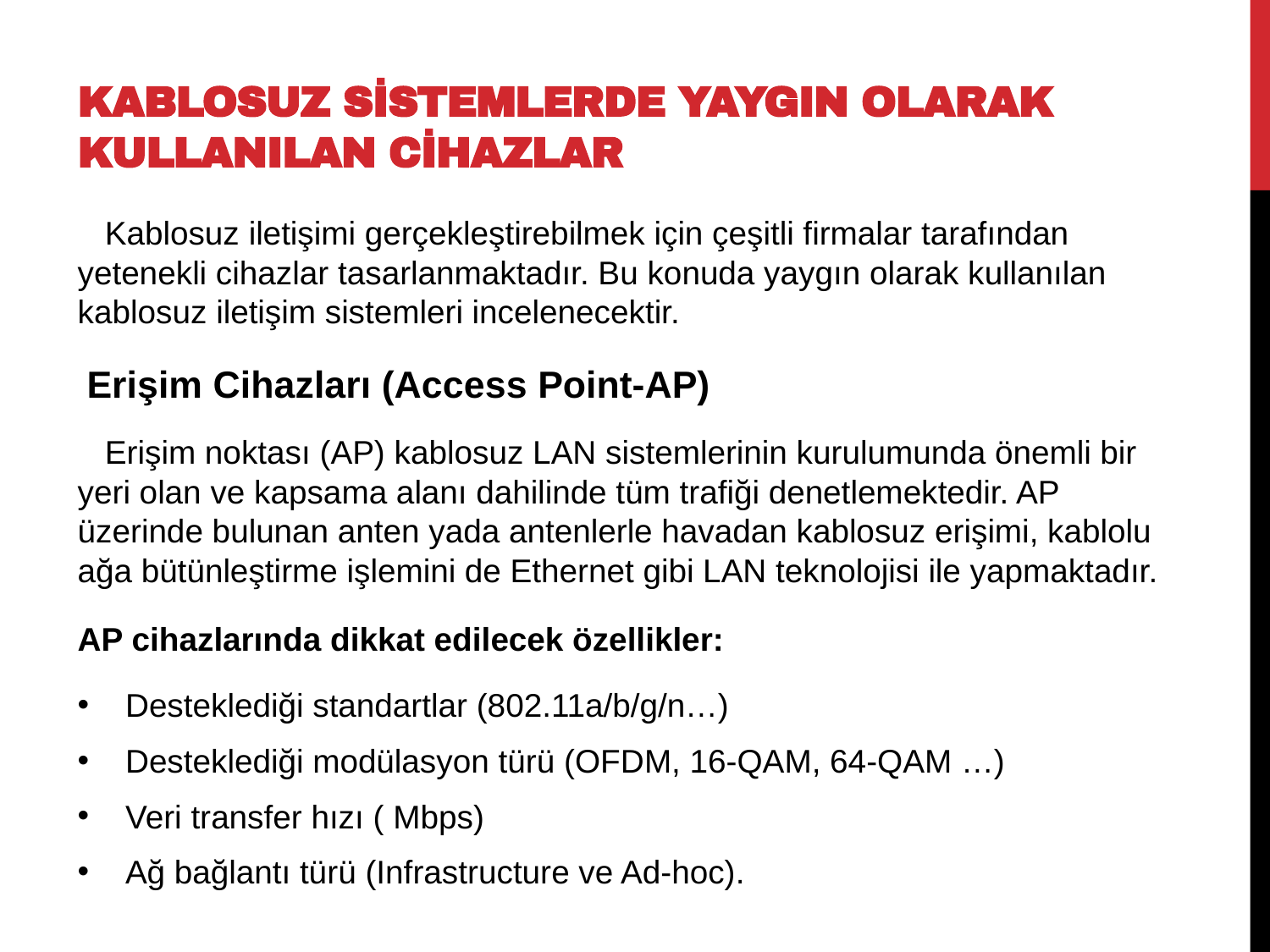

# KABLOSUZ SİSTEMLERDE YAYGIN OLARAK KULLANILAN CİHAZLAR
   Kablosuz iletişimi gerçekleştirebilmek için çeşitli firmalar tarafından yetenekli cihazlar tasarlanmaktadır. Bu konuda yaygın olarak kullanılan kablosuz iletişim sistemleri incelenecektir.
 Erişim Cihazları (Access Point-AP)
   Erişim noktası (AP) kablosuz LAN sistemlerinin kurulumunda önemli bir yeri olan ve kapsama alanı dahilinde tüm trafiği denetlemektedir. AP üzerinde bulunan anten yada antenlerle havadan kablosuz erişimi, kablolu ağa bütünleştirme işlemini de Ethernet gibi LAN teknolojisi ile yapmaktadır.
AP cihazlarında dikkat edilecek özellikler:
Desteklediği standartlar (802.11a/b/g/n…)
Desteklediği modülasyon türü (OFDM, 16-QAM, 64-QAM …)
Veri transfer hızı ( Mbps)
Ağ bağlantı türü (Infrastructure ve Ad-hoc).